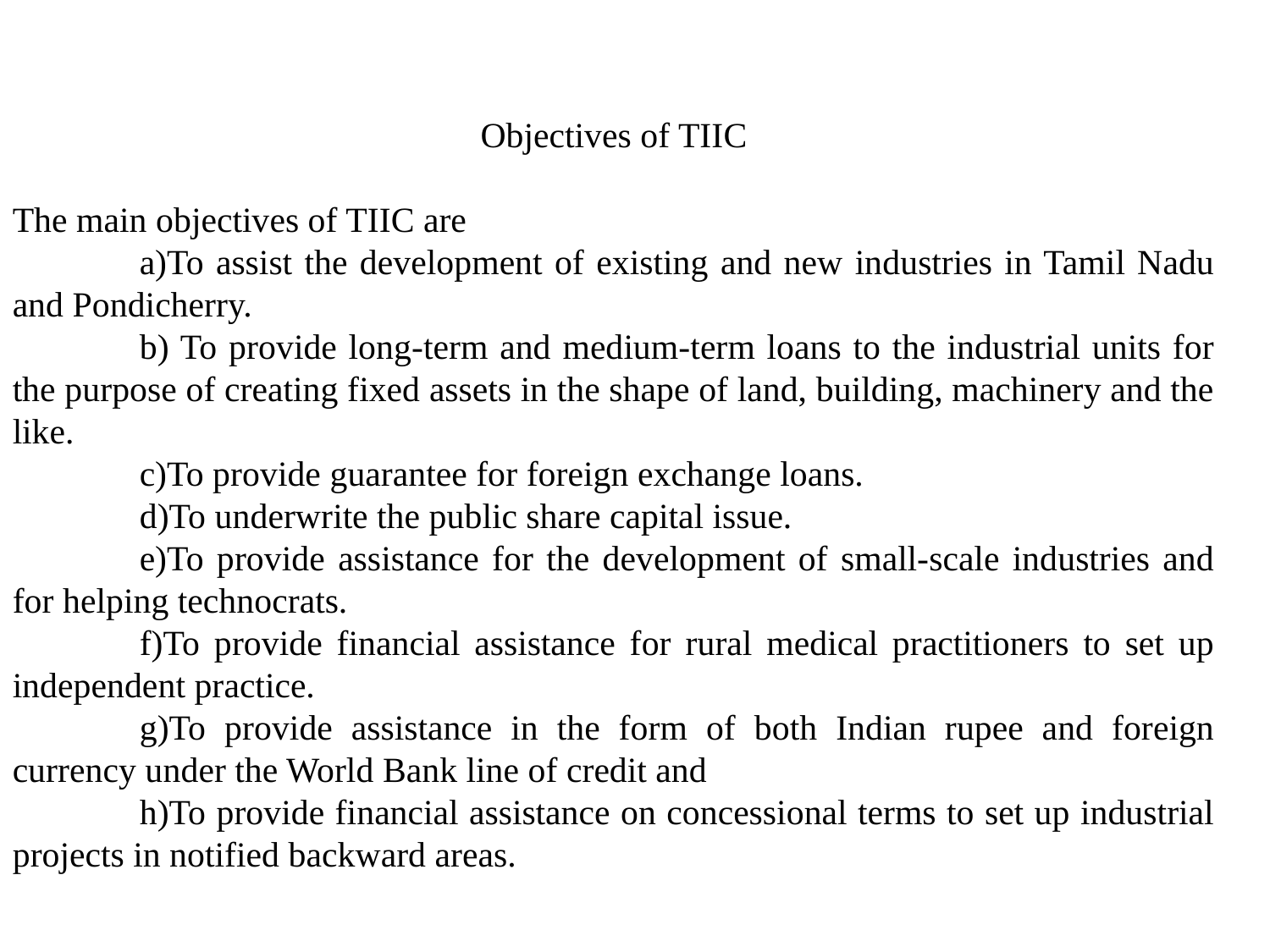

Objectives of TIIC

The main objectives of TIIC are
	a)To assist the development of existing and new industries in Tamil Nadu and Pondicherry.
	b) To provide long-term and medium-term loans to the industrial units for the purpose of creating fixed assets in the shape of land, building, machinery and the like.
	c)To provide guarantee for foreign exchange loans.
	d)To underwrite the public share capital issue.
	e)To provide assistance for the development of small-scale industries and for helping technocrats.
	f)To provide financial assistance for rural medical practitioners to set up independent practice.
	g)To provide assistance in the form of both Indian rupee and foreign currency under the World Bank line of credit and
	h)To provide financial assistance on concessional terms to set up industrial projects in notified backward areas.